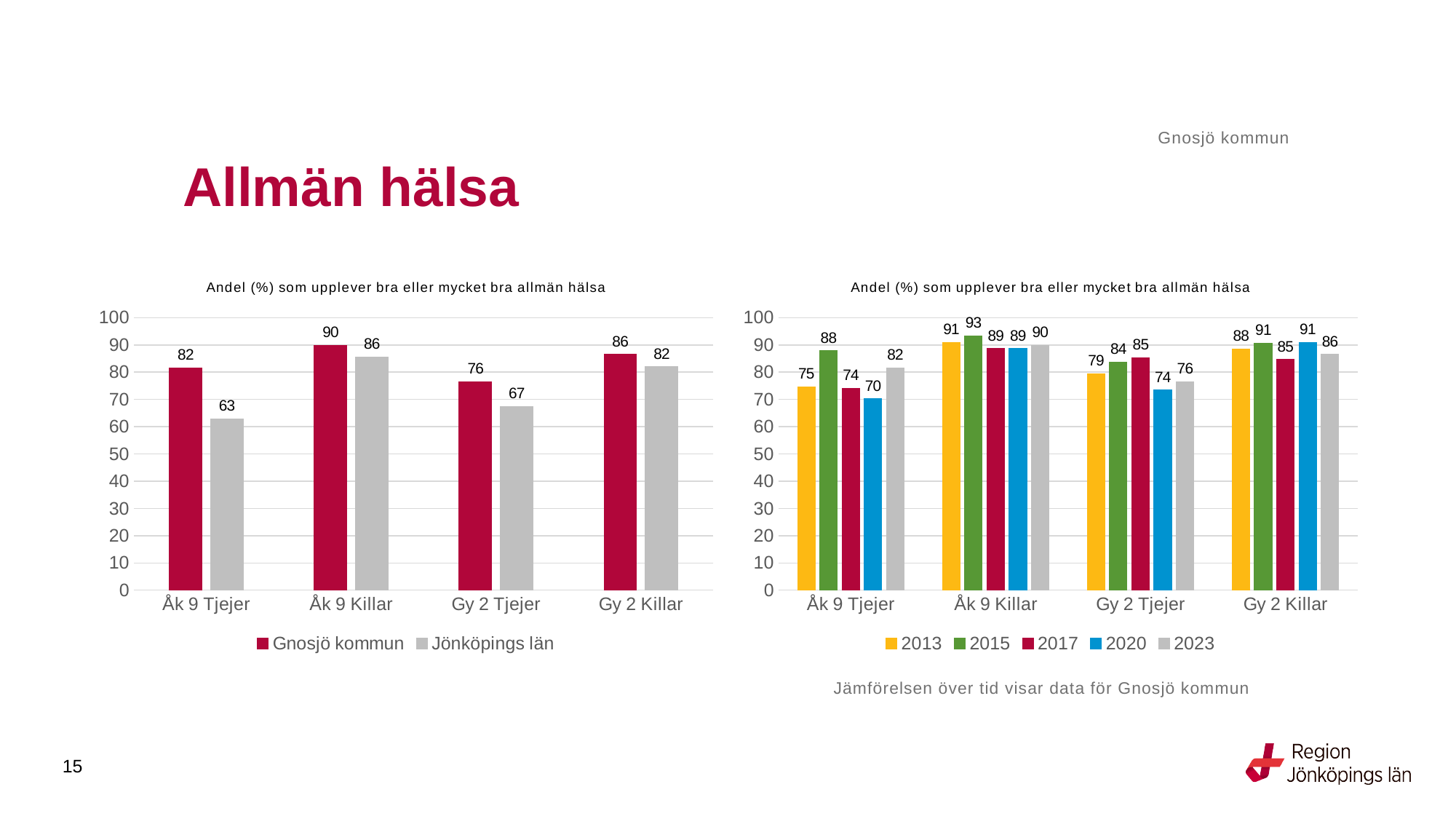

Gnosjö kommun
# Allmän hälsa

### Chart: Andel (%) som upplever bra eller mycket bra allmän hälsa

| Category | Gnosjö kommun | Jönköpings län |
|---|---|---|
| Åk 9 Tjejer | 81.5789 | 62.8408 |
| Åk 9 Killar | 89.7959 | 85.5591 |
| Gy 2 Tjejer | 76.4706 | 67.3869 |
| Gy 2 Killar | 86.4865 | 81.9908 |

### Chart: Andel (%) som upplever bra eller mycket bra allmän hälsa

| Category | 2013 | 2015 | 2017 | 2020 | 2023 |
|---|---|---|---|---|---|
| Åk 9 Tjejer | 74.6032 | 87.931 | 74.1379 | 70.2128 | 81.5789 |
| Åk 9 Killar | 90.9091 | 93.3333 | 88.6792 | 88.7097 | 89.7959 |
| Gy 2 Tjejer | 79.4118 | 83.7209 | 85.2941 | 73.5294 | 76.4706 |
| Gy 2 Killar | 88.4615 | 90.625 | 84.6154 | 90.9091 | 86.4865 |
Jämförelsen över tid visar data för Gnosjö kommun
15